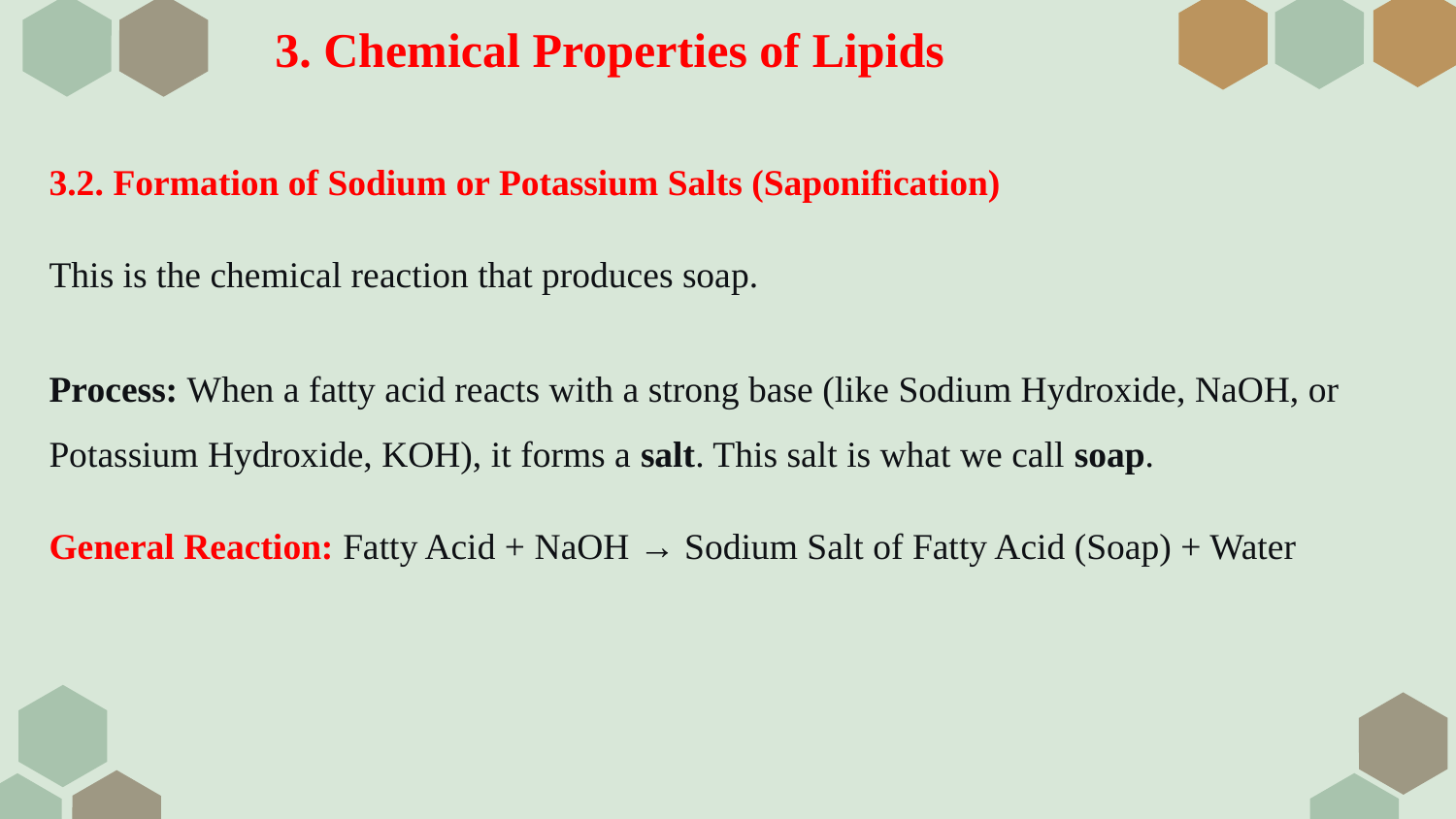

# 3. Chemical Properties of Lipids
3.2. Formation of Sodium or Potassium Salts (Saponification)
This is the chemical reaction that produces soap.
Process: When a fatty acid reacts with a strong base (like Sodium Hydroxide, NaOH, or Potassium Hydroxide, KOH), it forms a salt. This salt is what we call soap.
General Reaction: Fatty Acid + NaOH → Sodium Salt of Fatty Acid (Soap) + Water